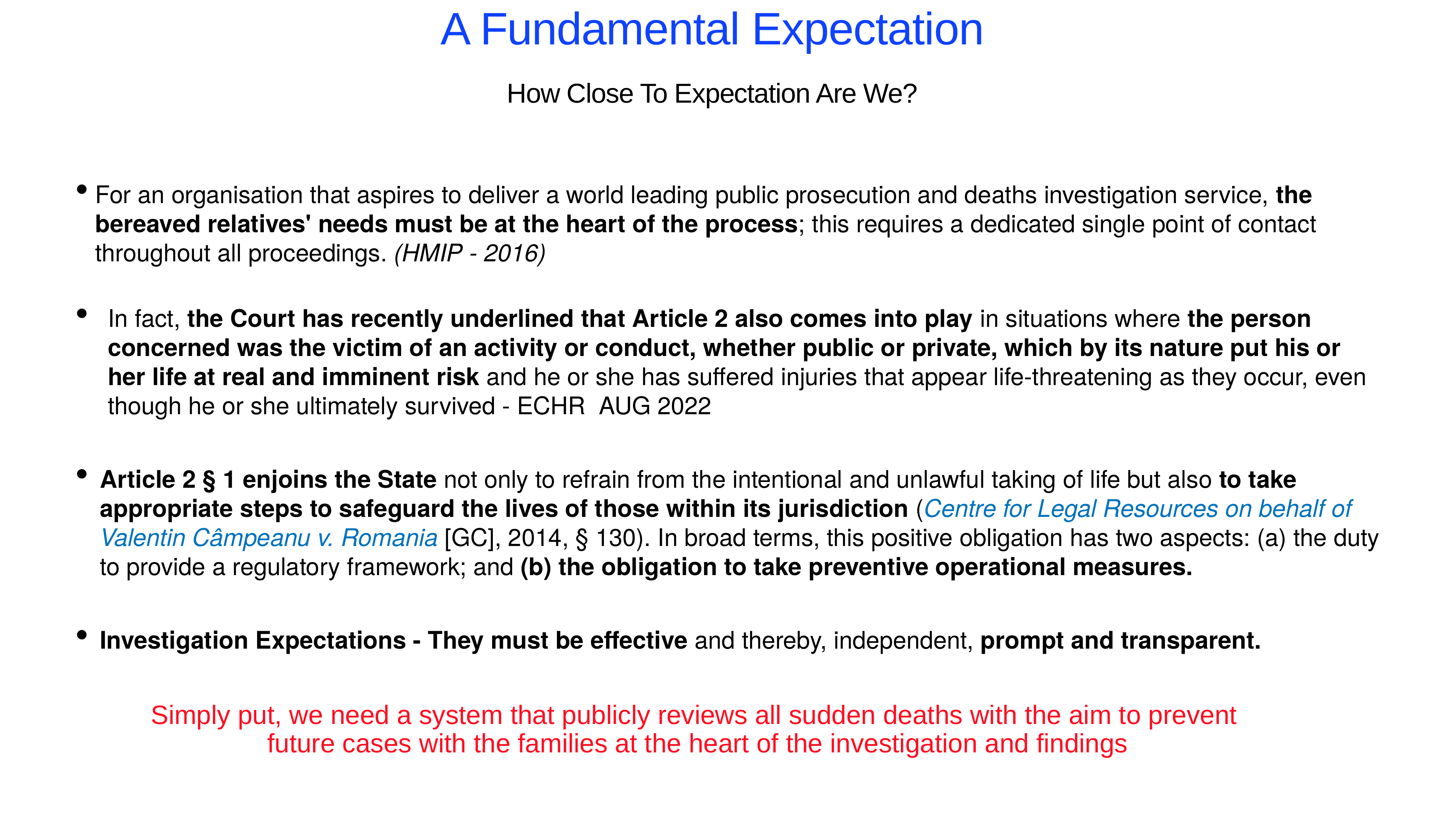

A Fundamental Expectation
How Close To Expectation Are We?
For an organisation that aspires to deliver a world leading public prosecution and deaths investigation service, the bereaved relatives' needs must be at the heart of the process; this requires a dedicated single point of contact throughout all proceedings. (HMIP - 2016)

In fact, the Court has recently underlined that Article 2 also comes into play in situations where the person concerned was the victim of an activity or conduct, whether public or private, which by its nature put his or her life at real and imminent risk and he or she has suffered injuries that appear life-threatening as they occur, even though he or she ultimately survived - ECHR  AUG 2022

Article 2 § 1 enjoins the State not only to refrain from the intentional and unlawful taking of life but also to take appropriate steps to safeguard the lives of those within its jurisdiction (Centre for Legal Resources on behalf of Valentin Câmpeanu v. Romania [GC], 2014, § 130). In broad terms, this positive obligation has two aspects: (a) the duty to provide a regulatory framework; and (b) the obligation to take preventive operational measures.

Investigation Expectations - They must be effective and thereby, independent, prompt and transparent.
Simply put, we need a system that publicly reviews all sudden deaths with the aim to prevent
future cases with the families at the heart of the investigation and findings